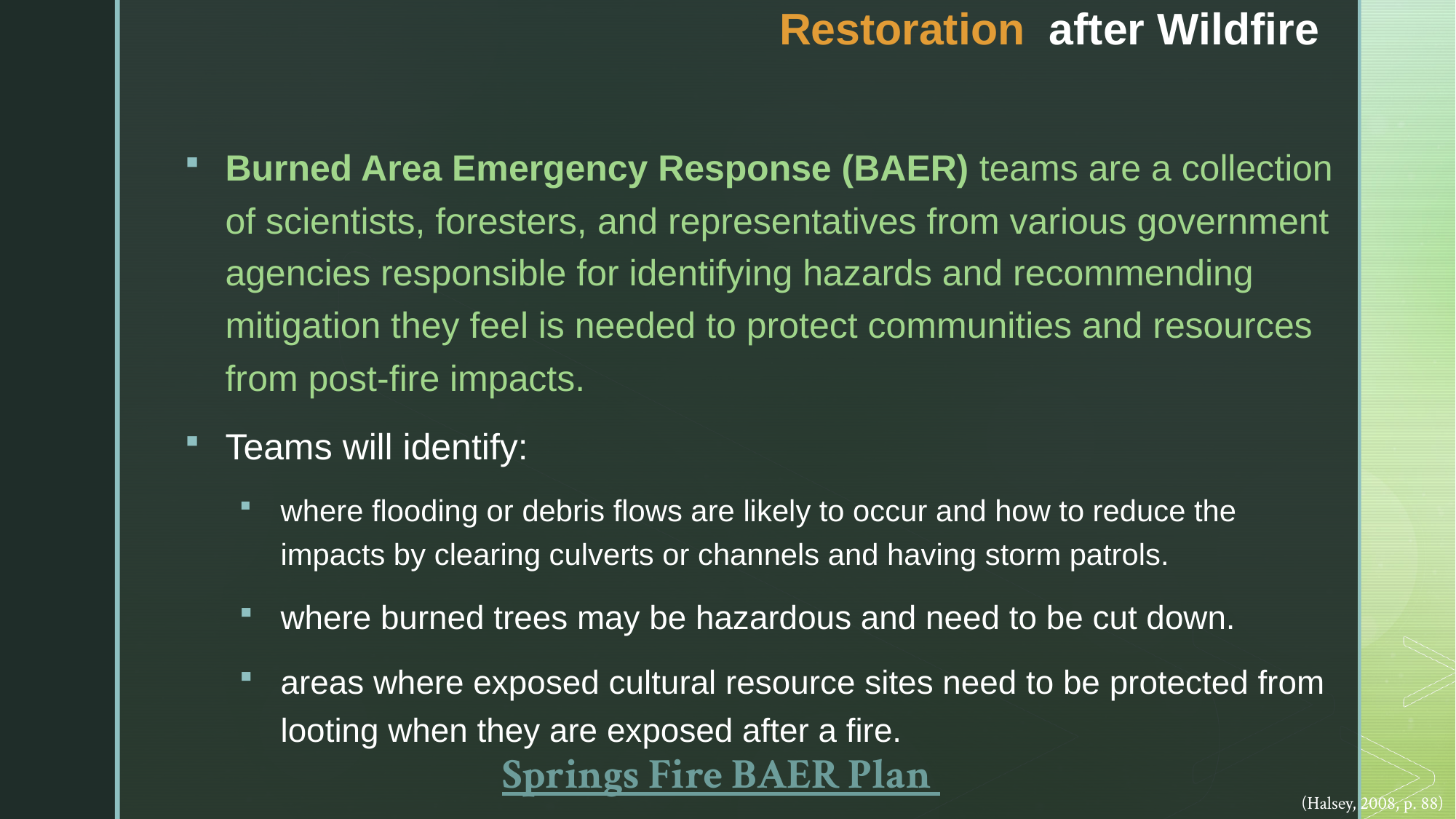

# Restoration  after Wildfire
Burned Area Emergency Response (BAER) teams are a collection of scientists, foresters, and representatives from various government agencies responsible for identifying hazards and recommending mitigation they feel is needed to protect communities and resources from post-fire impacts.
Teams will identify:
where flooding or debris flows are likely to occur and how to reduce the impacts by clearing culverts or channels and having storm patrols.
where burned trees may be hazardous and need to be cut down.
areas where exposed cultural resource sites need to be protected from looting when they are exposed after a fire.
Springs Fire BAER Plan
(Halsey, 2008, p. 88)